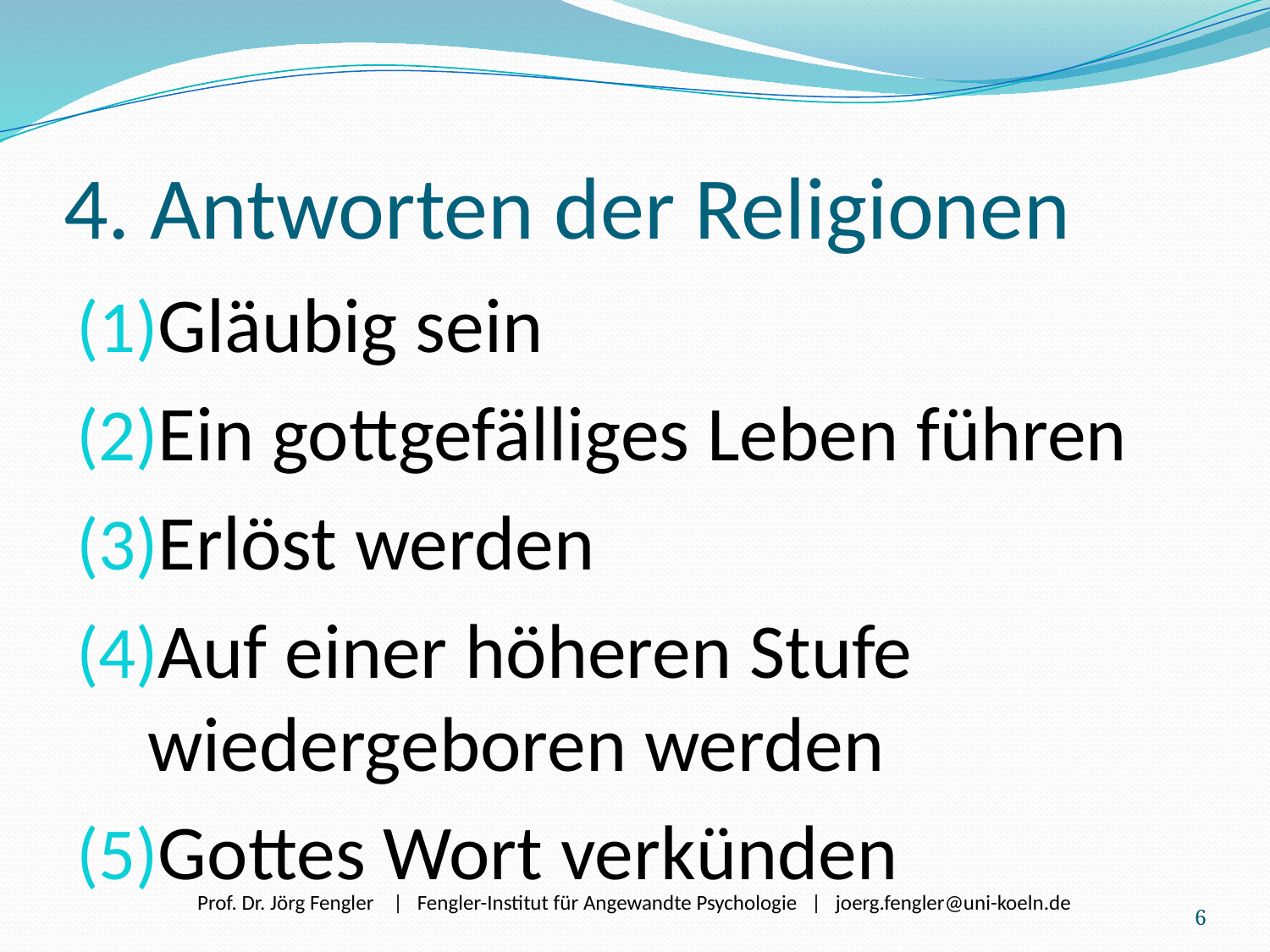

# 4. Antworten der Religionen
Gläubig sein
Ein gottgefälliges Leben führen
Erlöst werden
Auf einer höheren Stufe wiedergeboren werden
Gottes Wort verkünden

6